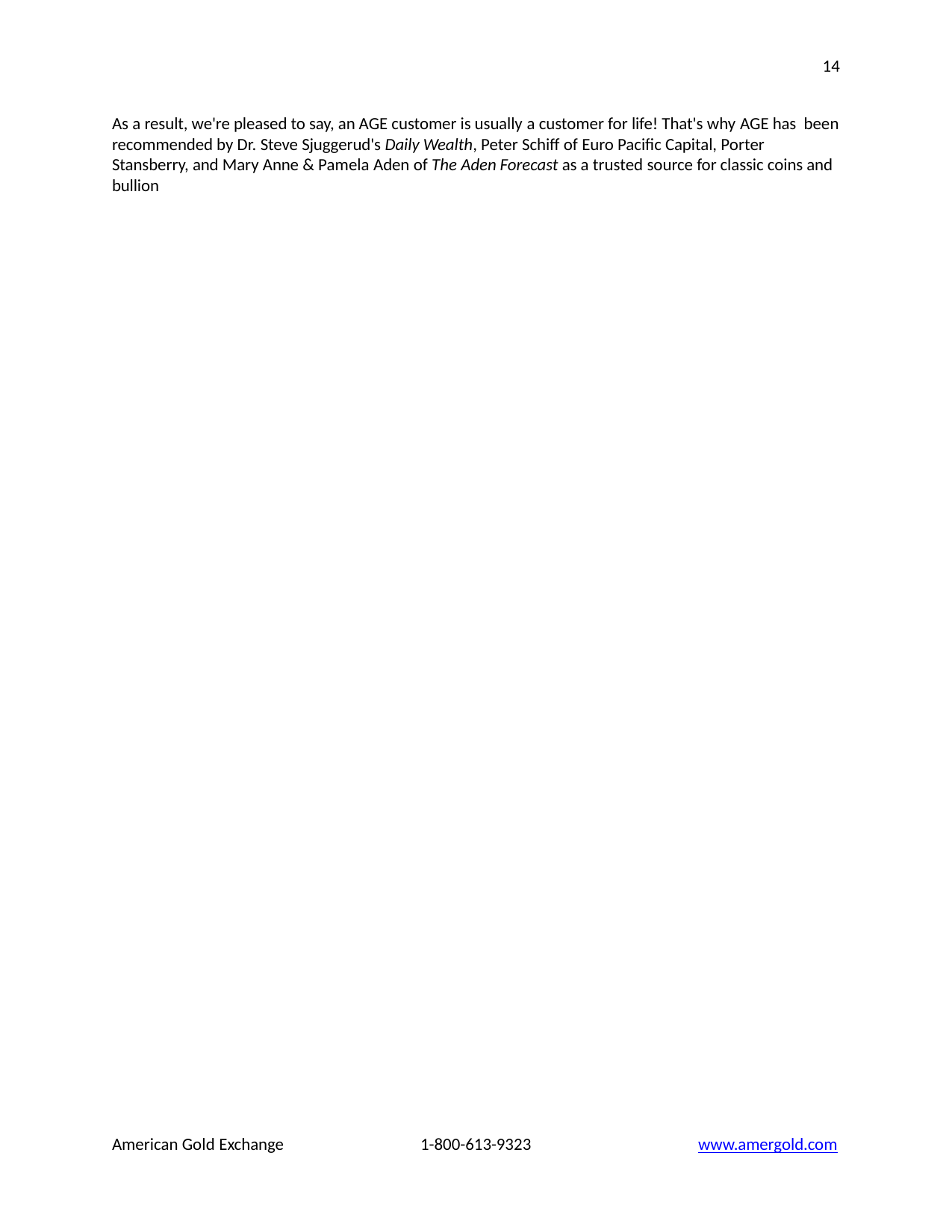

14

As a result, we're pleased to say, an AGE customer is usually a customer for life! That's why AGE has  been recommended by Dr. Steve Sjuggerud's Daily Wealth, Peter Schiff of Euro Pacific Capital, Porter  Stansberry, and Mary Anne & Pamela Aden of The Aden Forecast as a trusted source for classic coins and  bullion
American Gold Exchange
1-800-613-9323
www.amergold.com